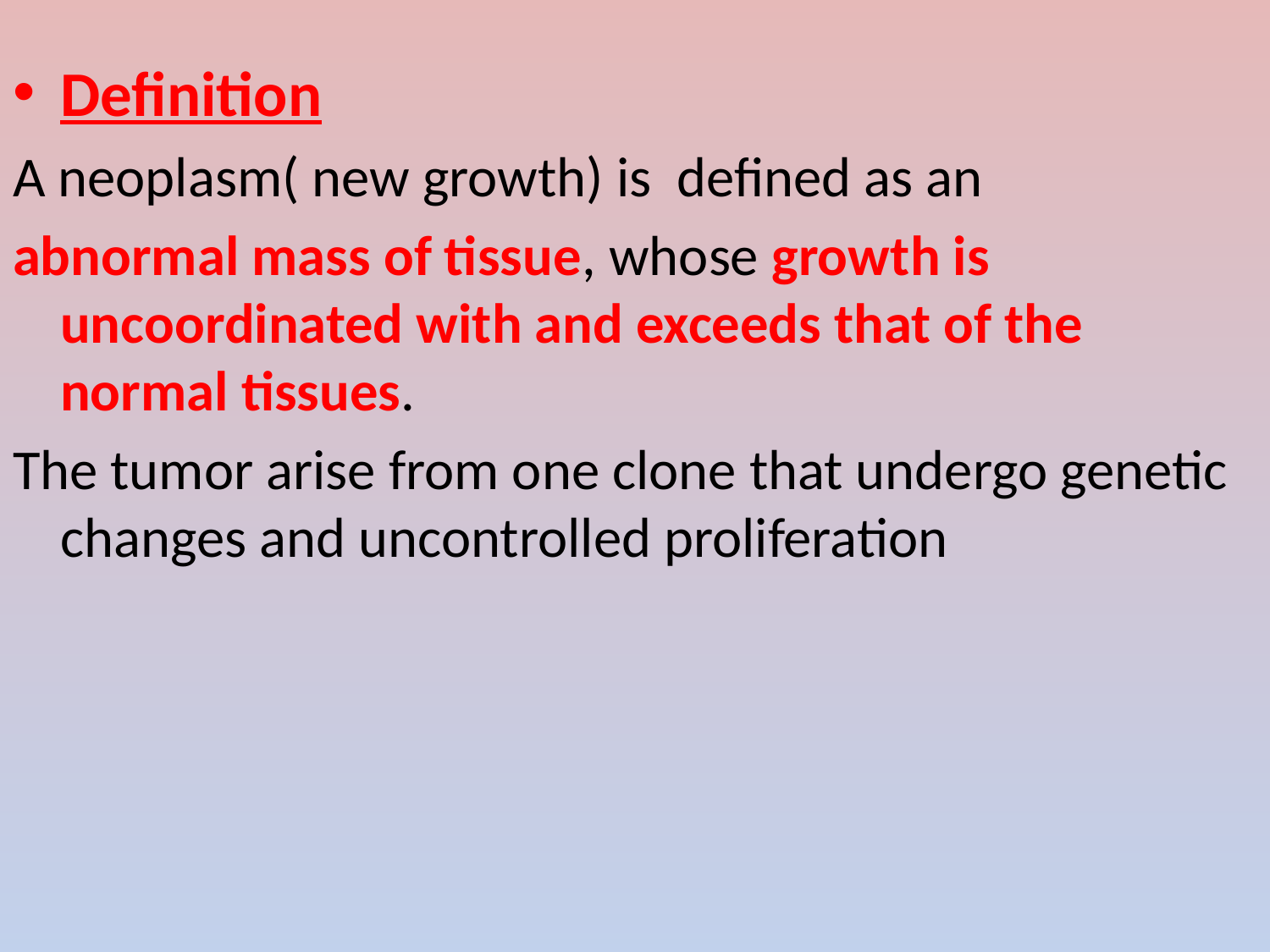

Definition
A neoplasm( new growth) is  defined as an
abnormal mass of tissue, whose growth is uncoordinated with and exceeds that of the normal tissues.
The tumor arise from one clone that undergo genetic changes and uncontrolled proliferation